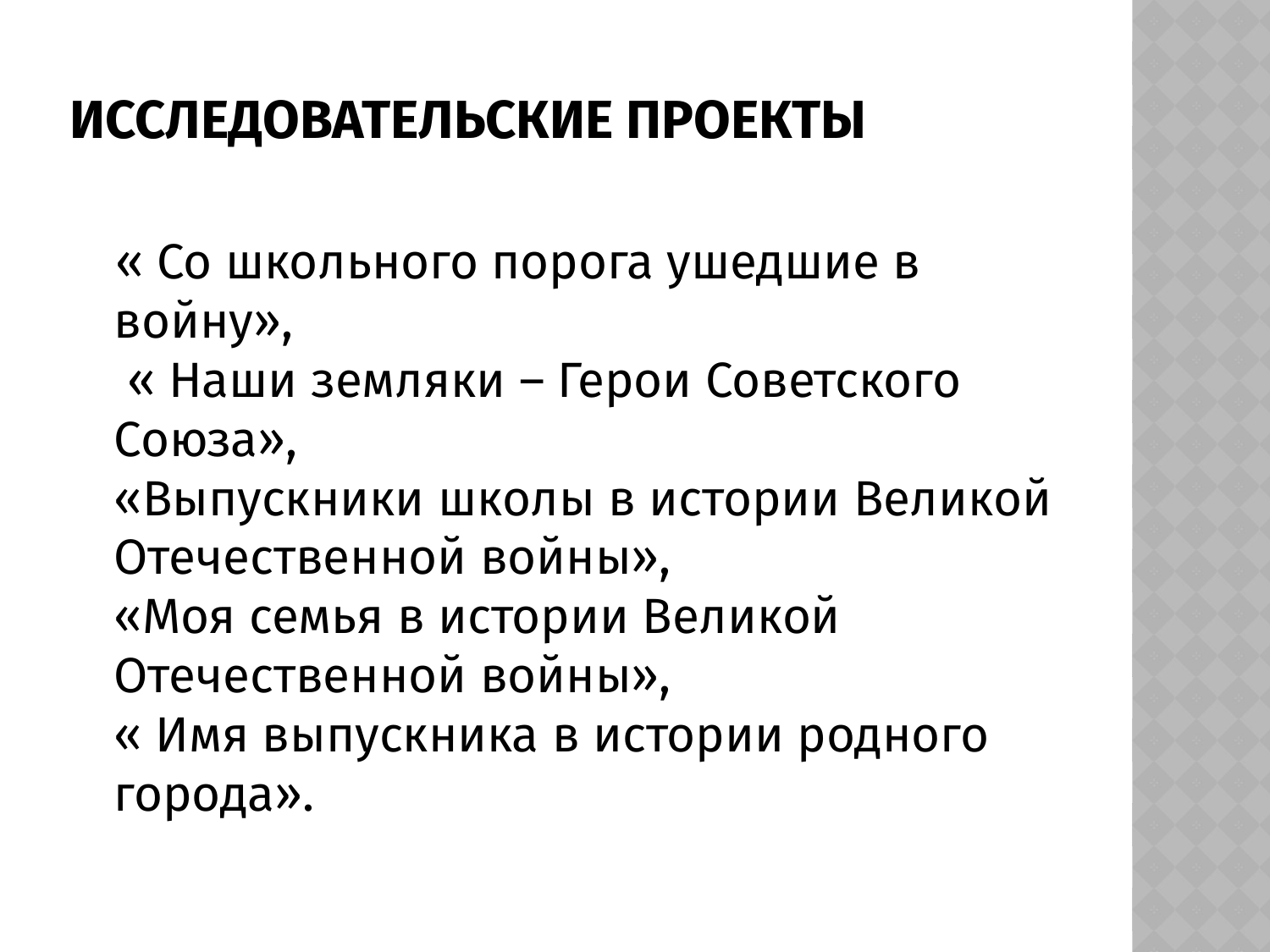

# исследовательские проекты
   « Со школьного порога ушедшие в войну»,
 « Наши земляки – Герои Советского   Союза»,
«Выпускники школы в истории Великой Отечественной войны»,
«Моя семья в истории Великой Отечественной войны»,
« Имя выпускника в истории родного города».